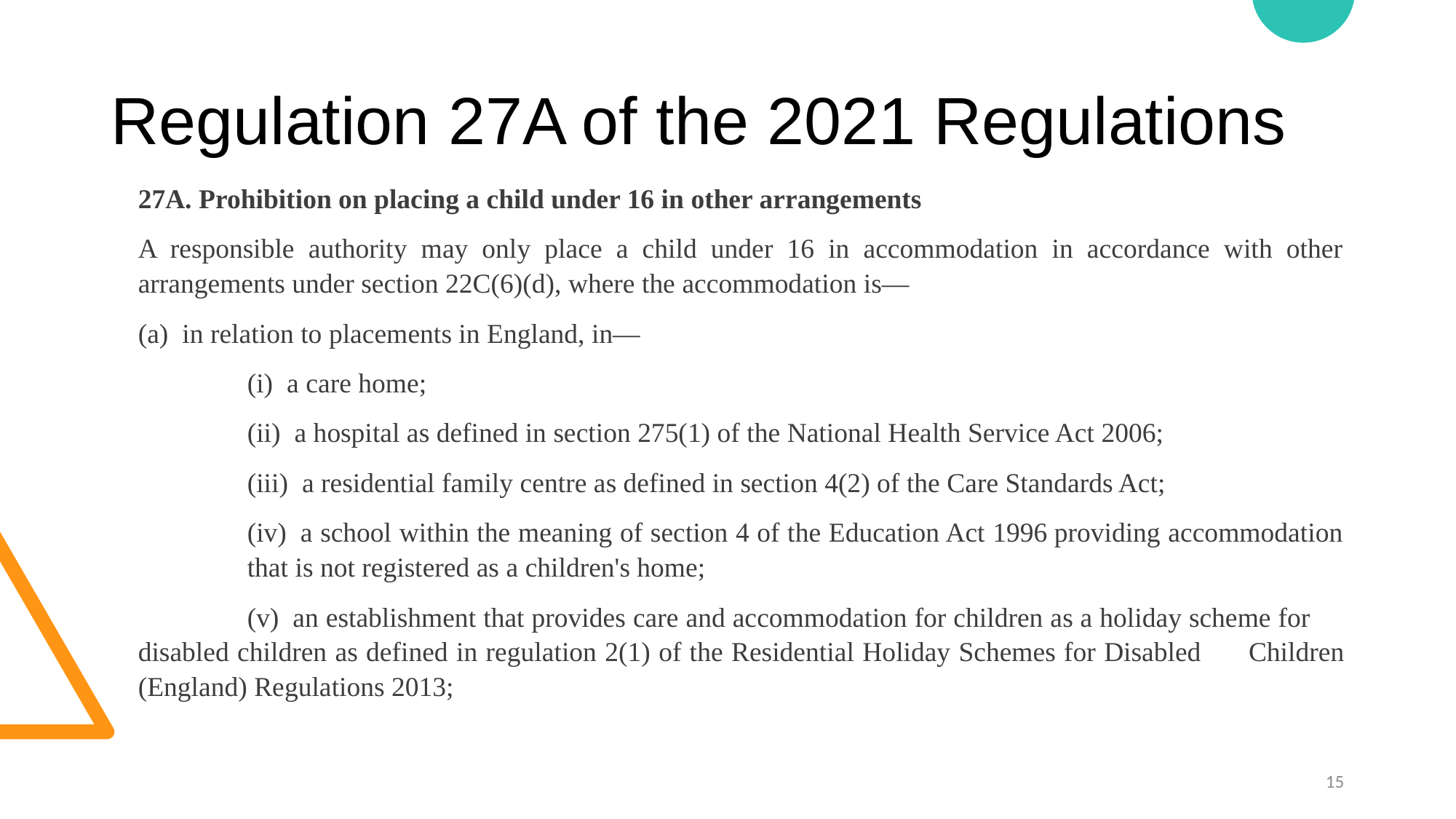

# Regulation 27A of the 2021 Regulations
27A. Prohibition on placing a child under 16 in other arrangements
A responsible authority may only place a child under 16 in accommodation in accordance with other arrangements under section 22C(6)(d), where the accommodation is—
(a)  in relation to placements in England, in—
	(i)  a care home;
	(ii)  a hospital as defined in section 275(1) of the National Health Service Act 2006;
	(iii)  a residential family centre as defined in section 4(2) of the Care Standards Act;
	(iv)  a school within the meaning of section 4 of the Education Act 1996 providing accommodation 	that is not registered as a children's home;
	(v)  an establishment that provides care and accommodation for children as a holiday scheme for 	disabled children as defined in regulation 2(1) of the Residential Holiday Schemes for Disabled 	Children (England) Regulations 2013;
15